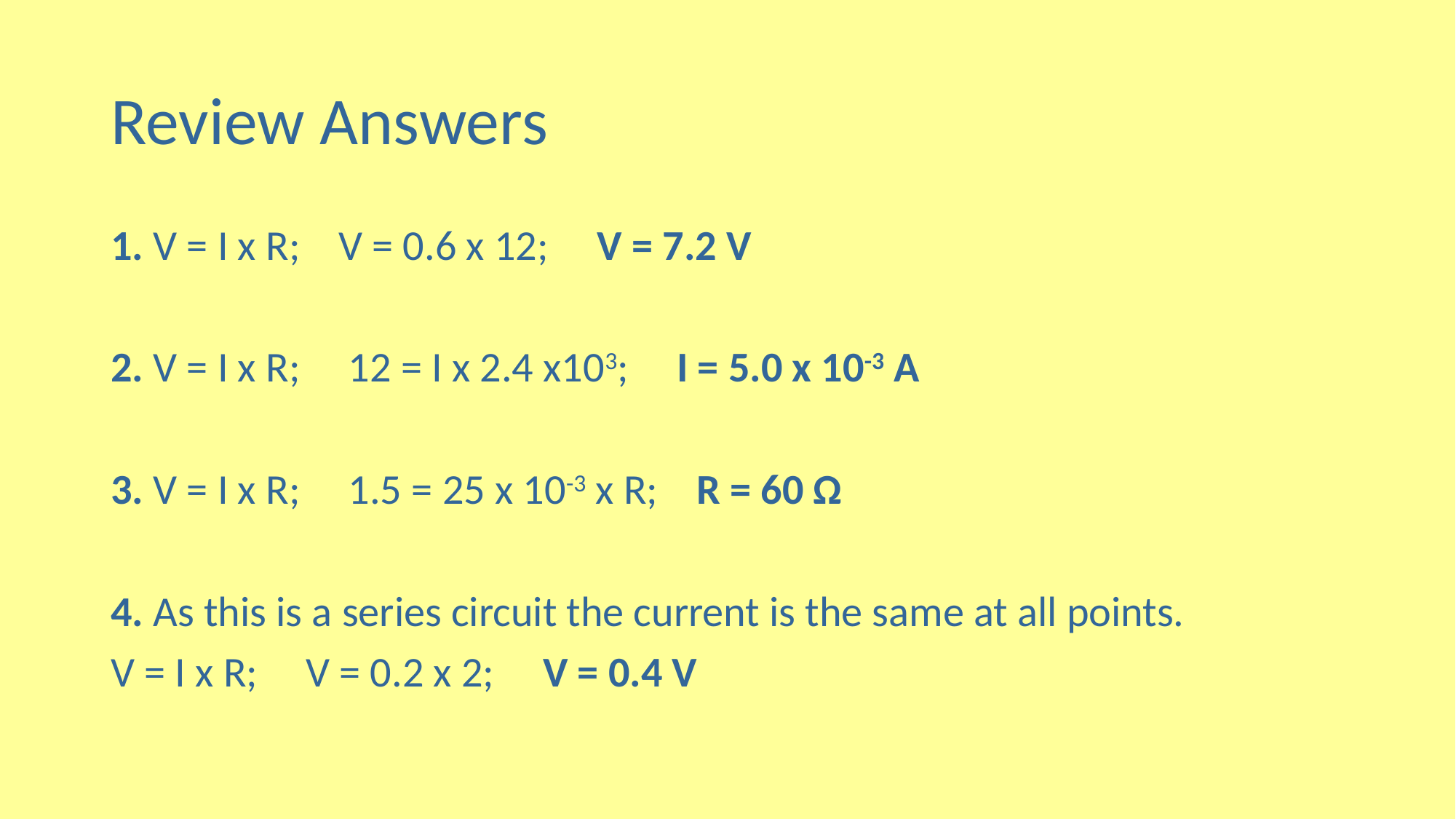

# Review Answers
1. V = I x R;    V = 0.6 x 12;     V = 7.2 V

2. V = I x R;     12 = I x 2.4 x103;     I = 5.0 x 10-3 A

3. V = I x R;     1.5 = 25 x 10-3 x R;    R = 60 Ω

4. As this is a series circuit the current is the same at all points.
V = I x R;     V = 0.2 x 2;     V = 0.4 V